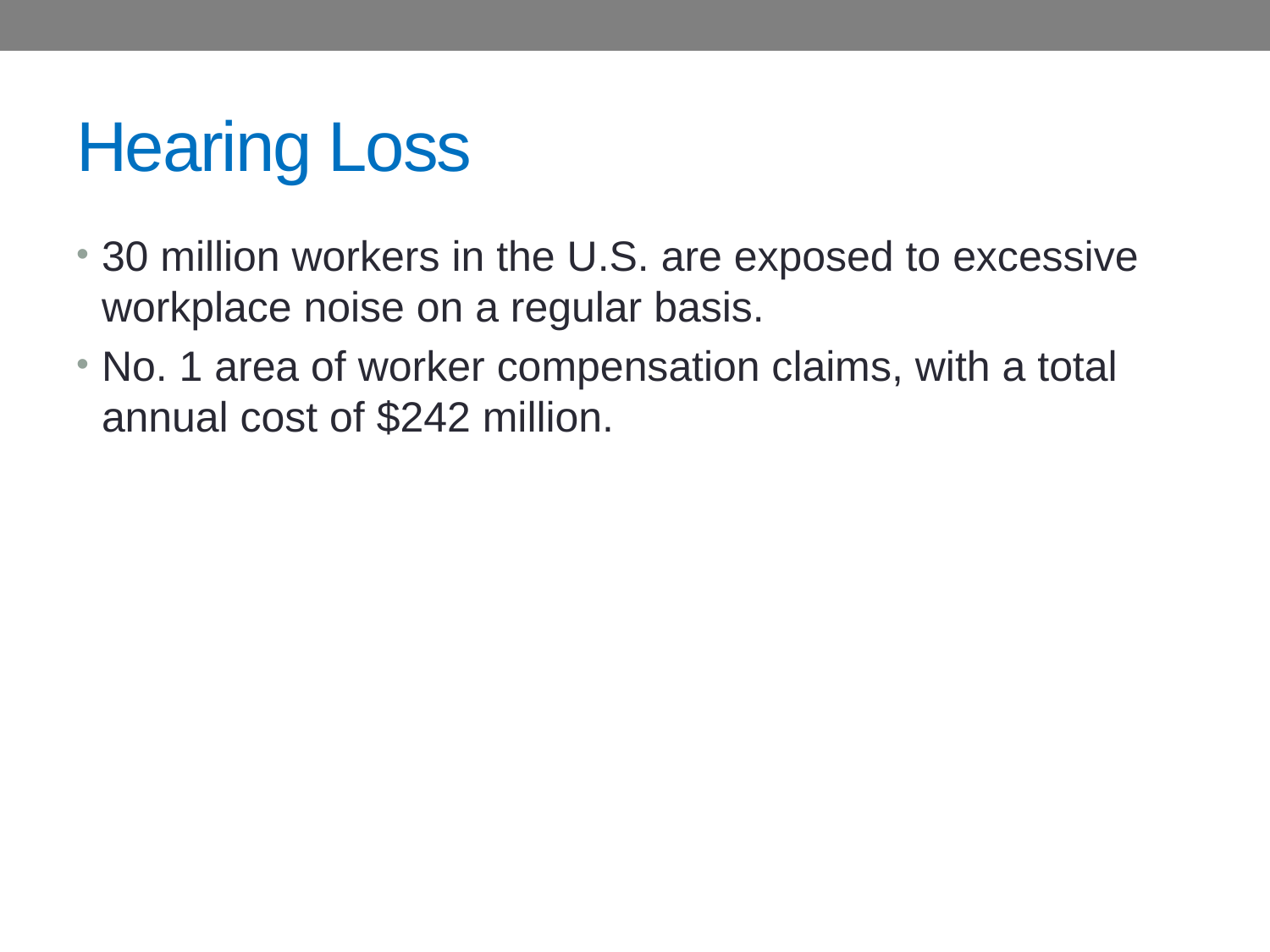

# Hearing Loss
30 million workers in the U.S. are exposed to excessive workplace noise on a regular basis.
No. 1 area of worker compensation claims, with a total annual cost of $242 million.